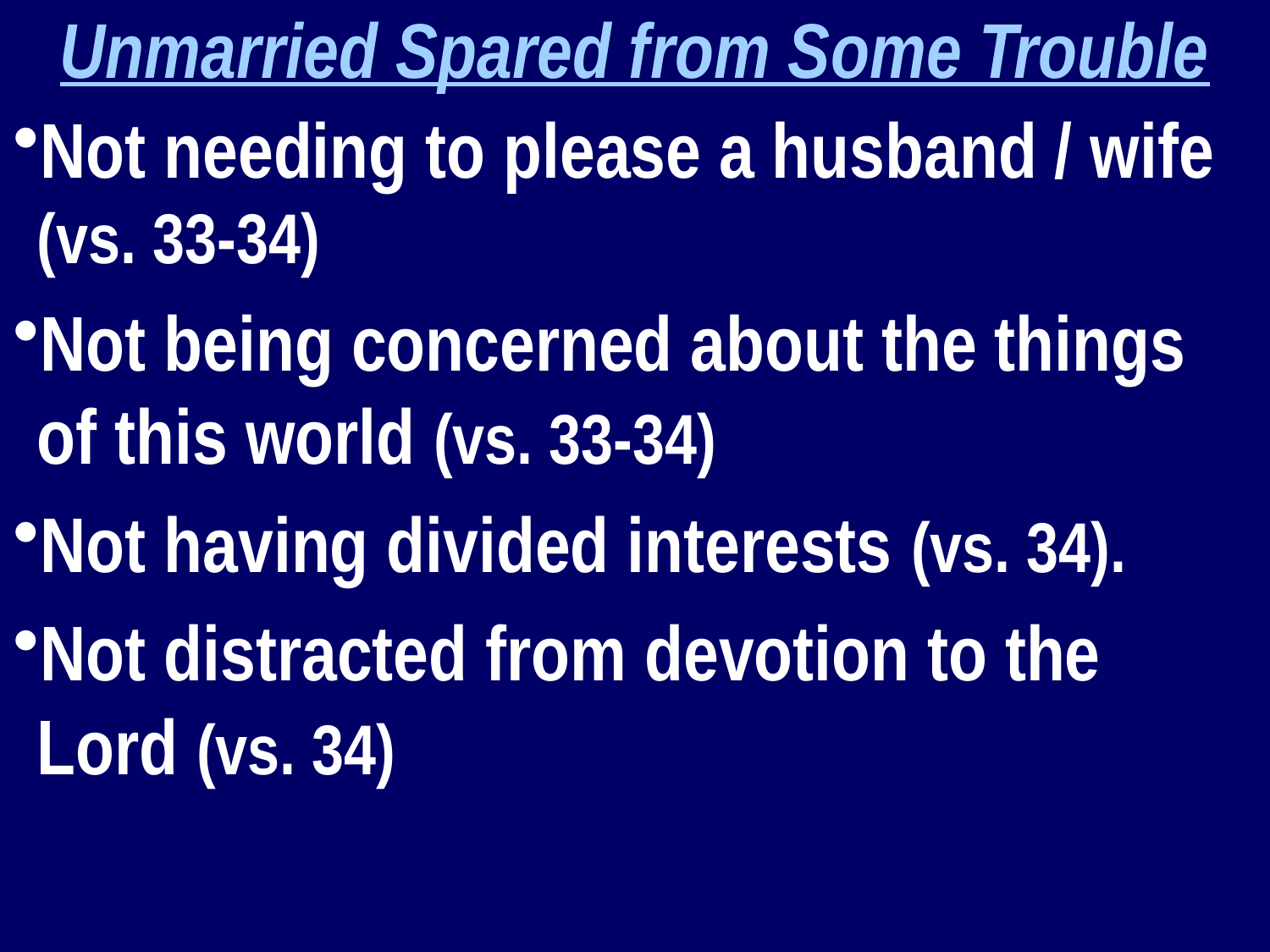

Unmarried Spared from Some Trouble
Not needing to please a husband / wife (vs. 33-34)
Not being concerned about the things of this world (vs. 33-34)
Not having divided interests (vs. 34).
Not distracted from devotion to the Lord (vs. 34)